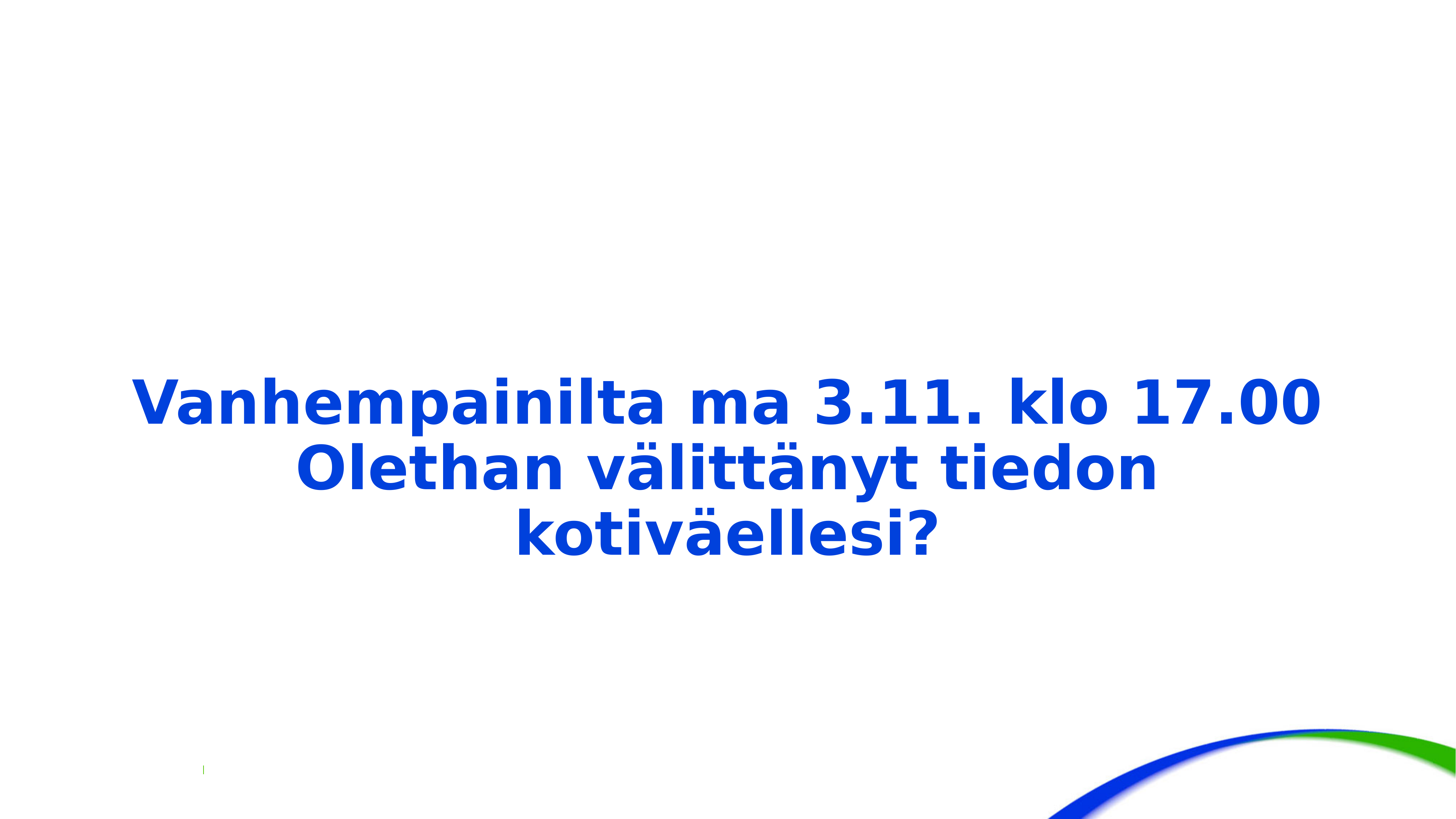

# Vanhempainilta ma 3.11. klo 17.00 Olethan välittänyt tiedon kotiväellesi?